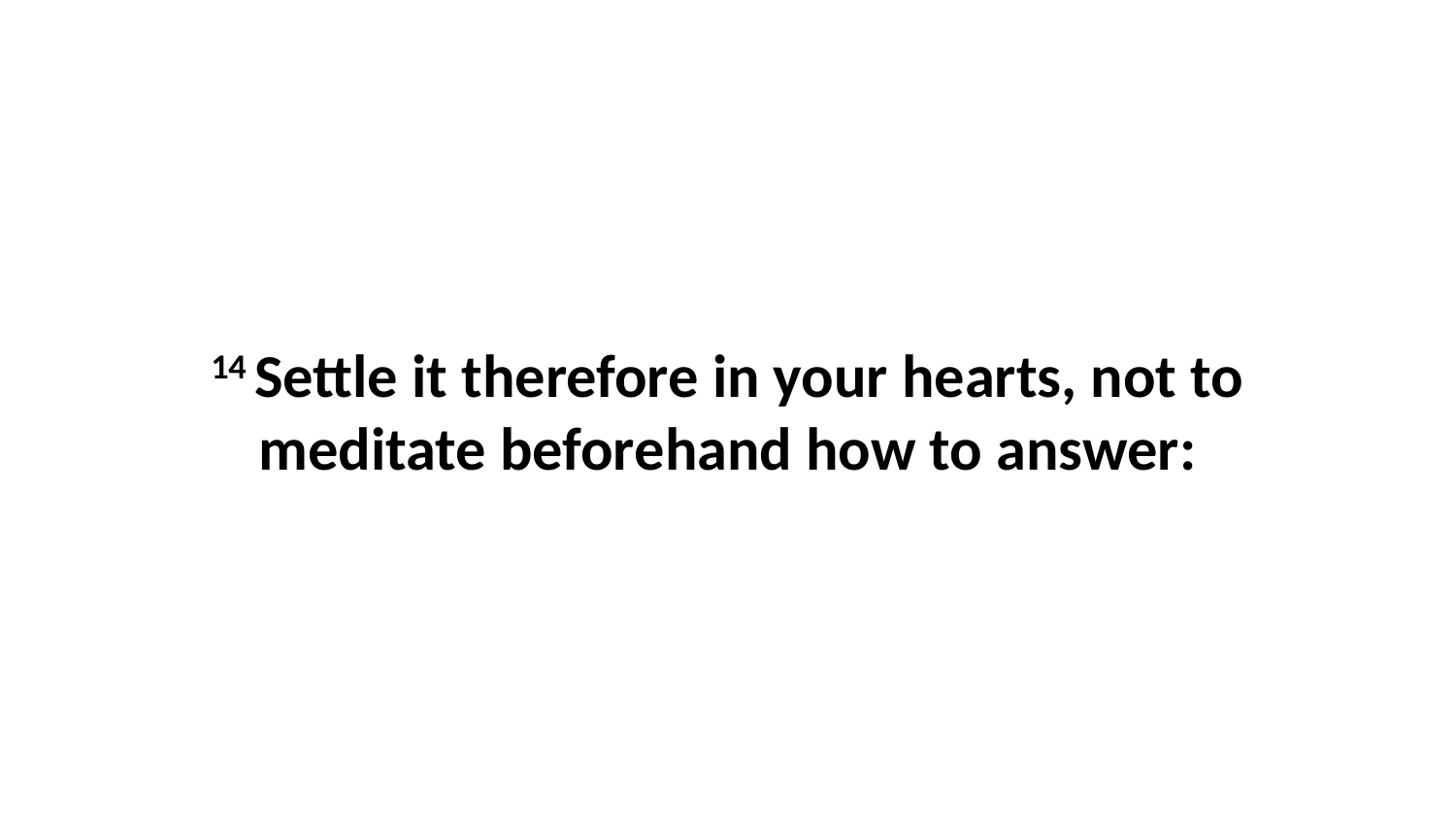

14 Settle it therefore in your hearts, not to meditate beforehand how to answer: